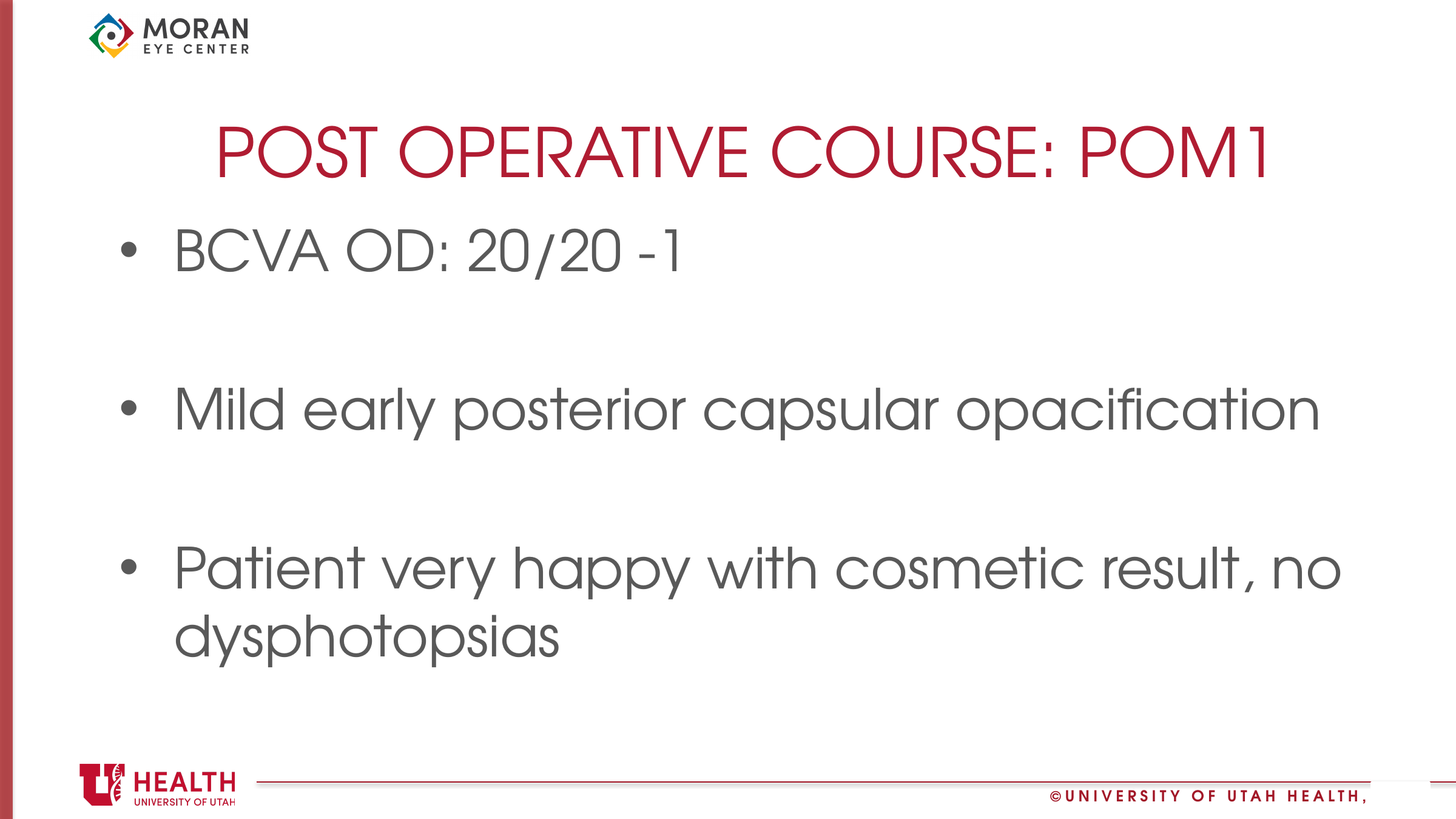

# POST OPERATIVE COURSE: POM1
BCVA OD: 20/20 -1

Mild early posterior capsular opacification

Patient very happy with cosmetic result, no dysphotopsias